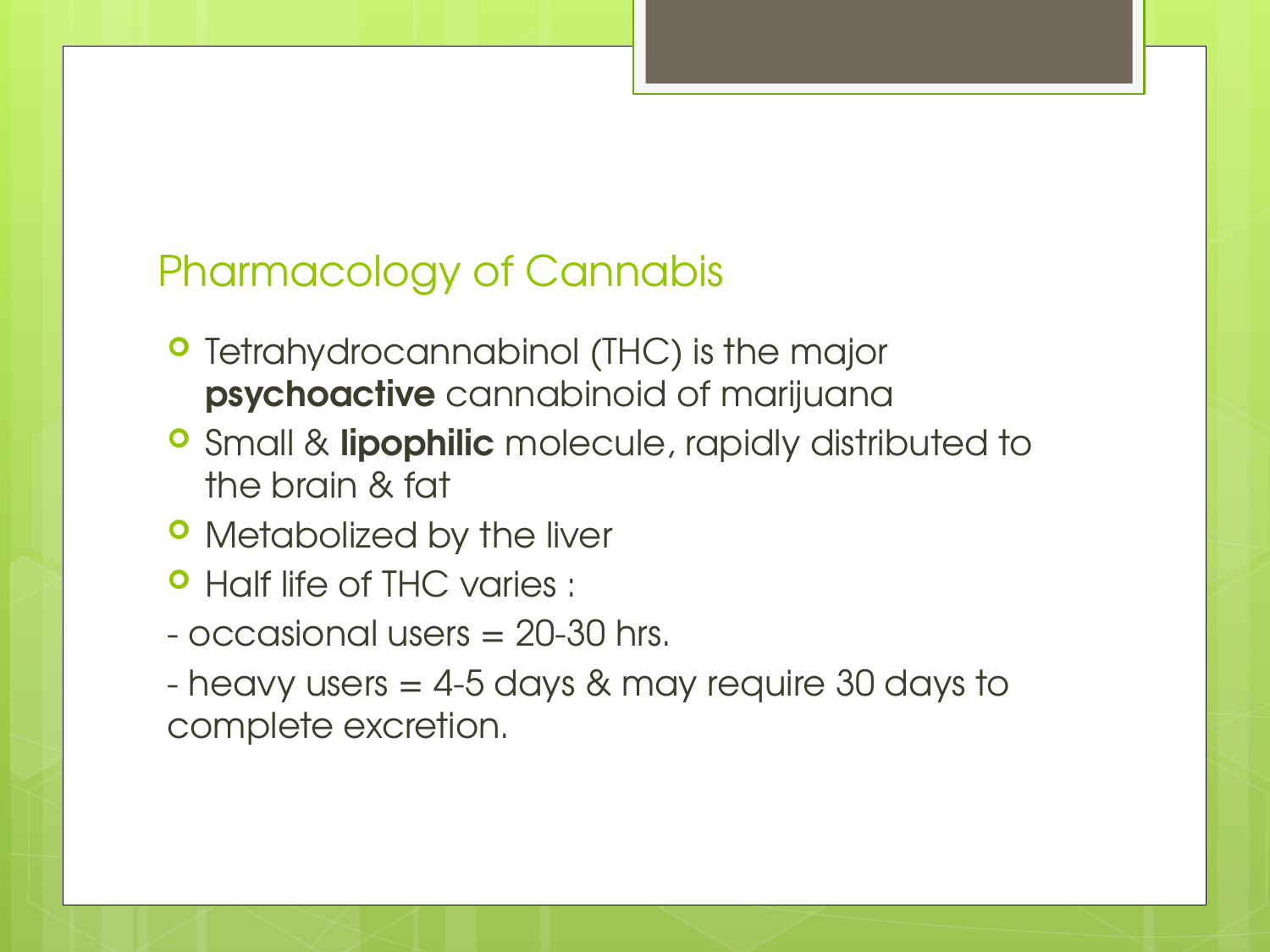

# Pharmacology of Cannabis
Tetrahydrocannabinol (THC) is the major psychoactive cannabinoid of marijuana
Small & lipophilic molecule, rapidly distributed to the brain & fat
Metabolized by the liver
Half life of THC varies :
- occasional users = 20-30 hrs.
- heavy users = 4-5 days & may require 30 days to complete excretion.